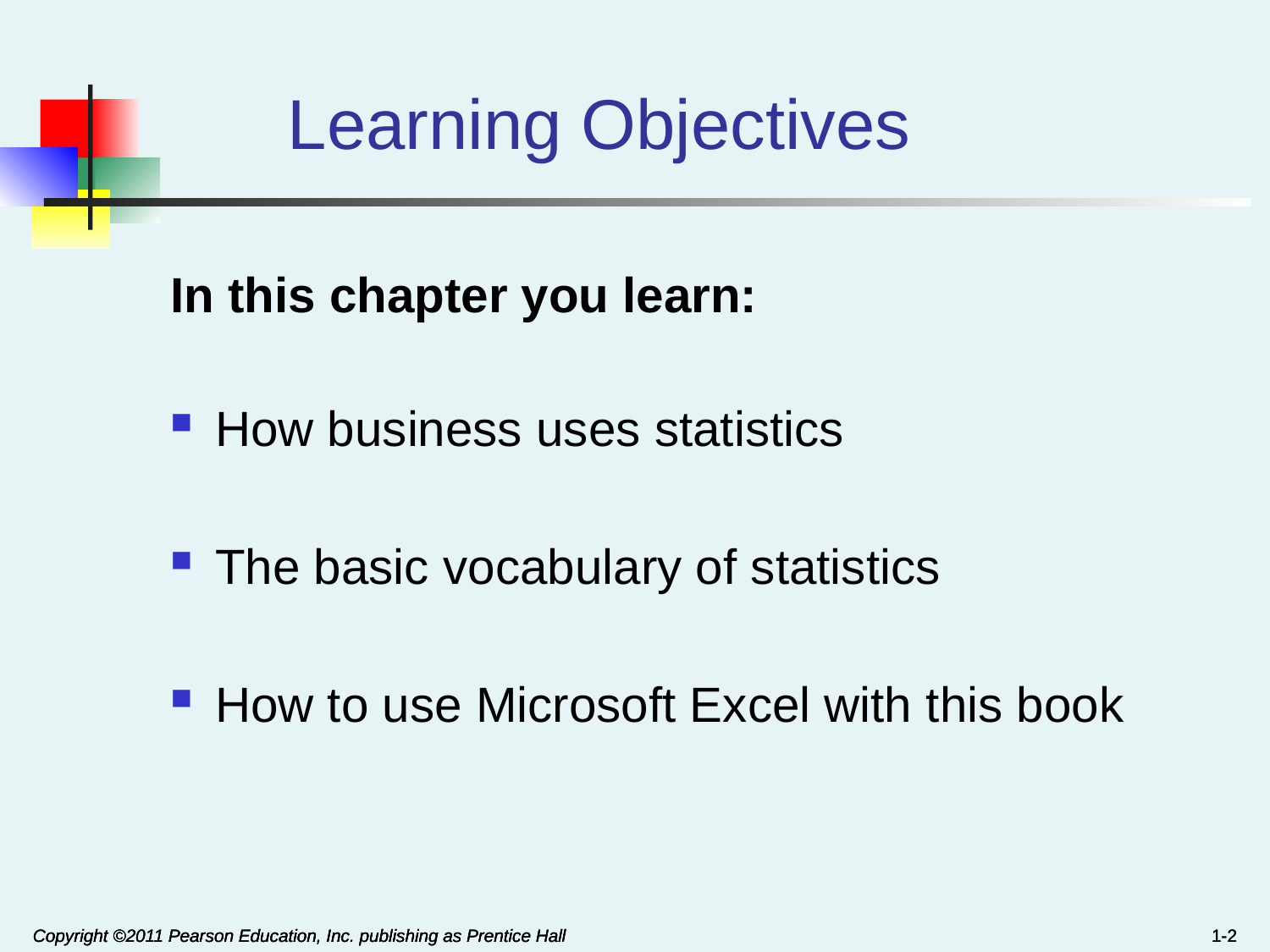

# Learning Objectives
In this chapter you learn:

How business uses statistics

The basic vocabulary of statistics

How to use Microsoft Excel with this book
Copyright ©2011 Pearson Education, Inc. publishing as Prentice Hall
Copyright ©2011 Pearson Education, Inc. publishing as Prentice Hall
Copyright ©2011 Pearson Education, Inc. publishing as Prentice Hall
1-2
1-2
1-2